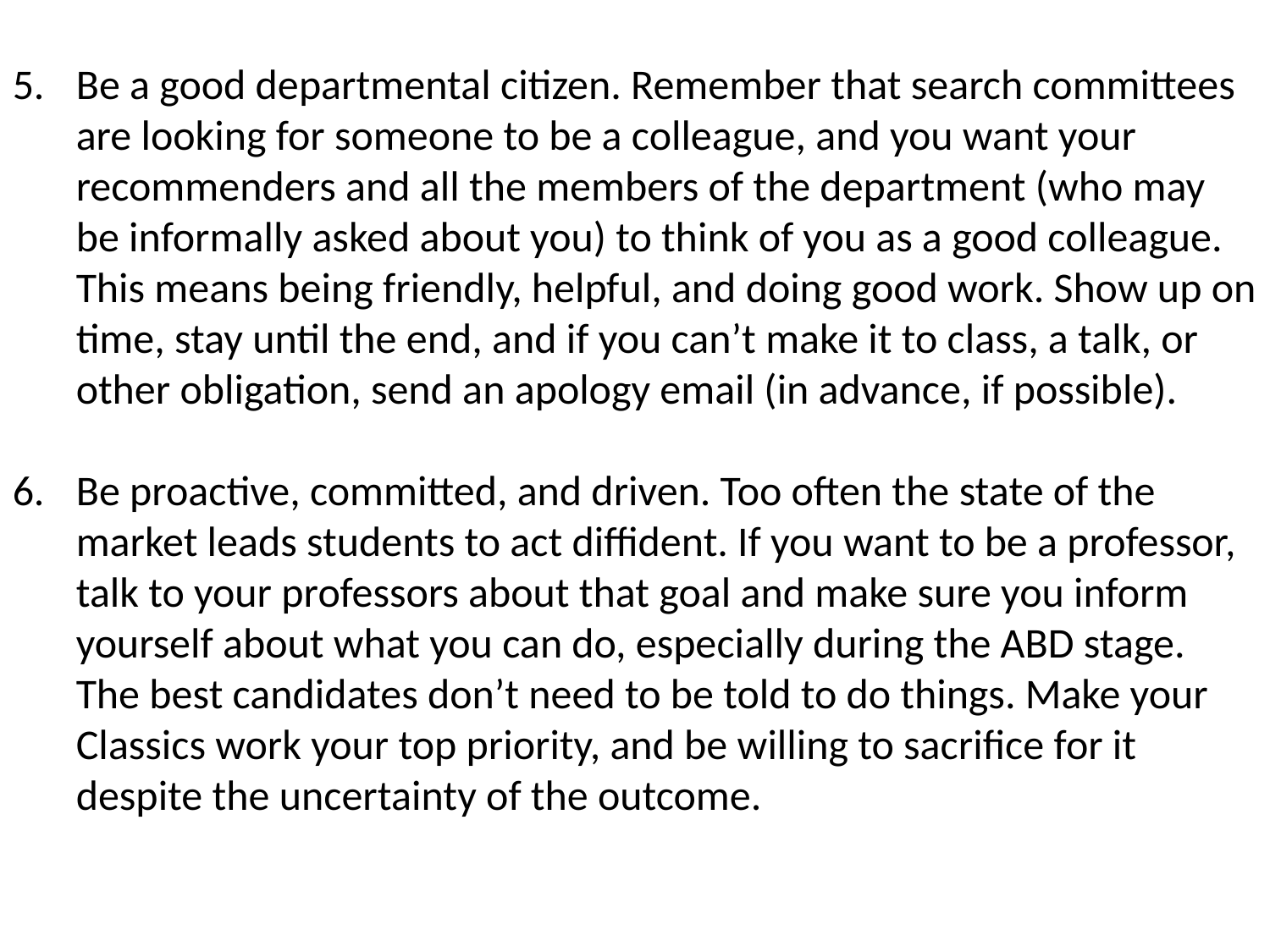

Be a good departmental citizen. Remember that search committees are looking for someone to be a colleague, and you want your recommenders and all the members of the department (who may be informally asked about you) to think of you as a good colleague. This means being friendly, helpful, and doing good work. Show up on time, stay until the end, and if you can’t make it to class, a talk, or other obligation, send an apology email (in advance, if possible).

Be proactive, committed, and driven. Too often the state of the market leads students to act diffident. If you want to be a professor, talk to your professors about that goal and make sure you inform yourself about what you can do, especially during the ABD stage. The best candidates don’t need to be told to do things. Make your Classics work your top priority, and be willing to sacrifice for it despite the uncertainty of the outcome.